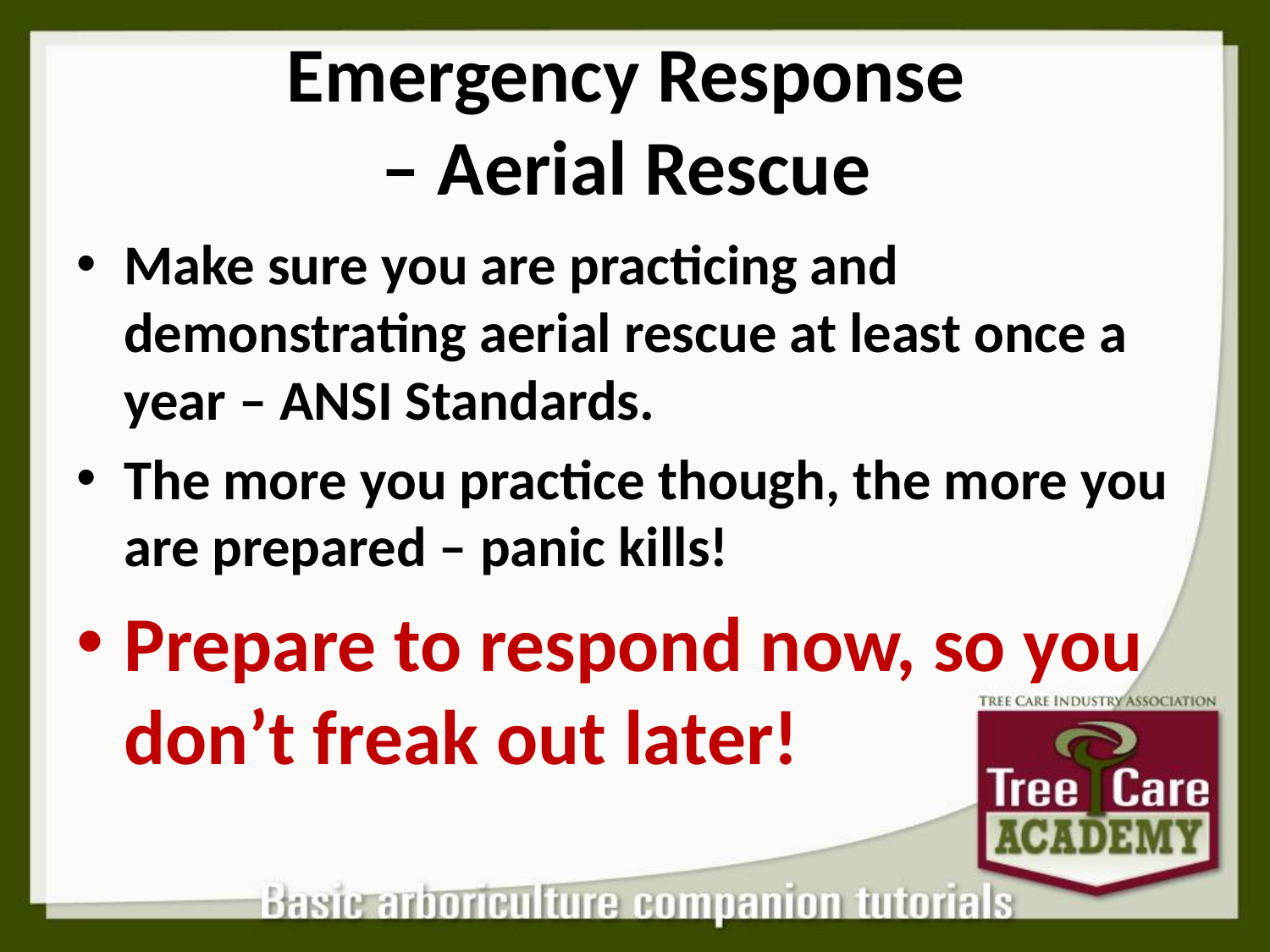

# Emergency Response – Aerial Rescue
Make sure you are practicing and demonstrating aerial rescue at least once a year – ANSI Standards.
The more you practice though, the more you are prepared – panic kills!
Prepare to respond now, so you don’t freak out later!